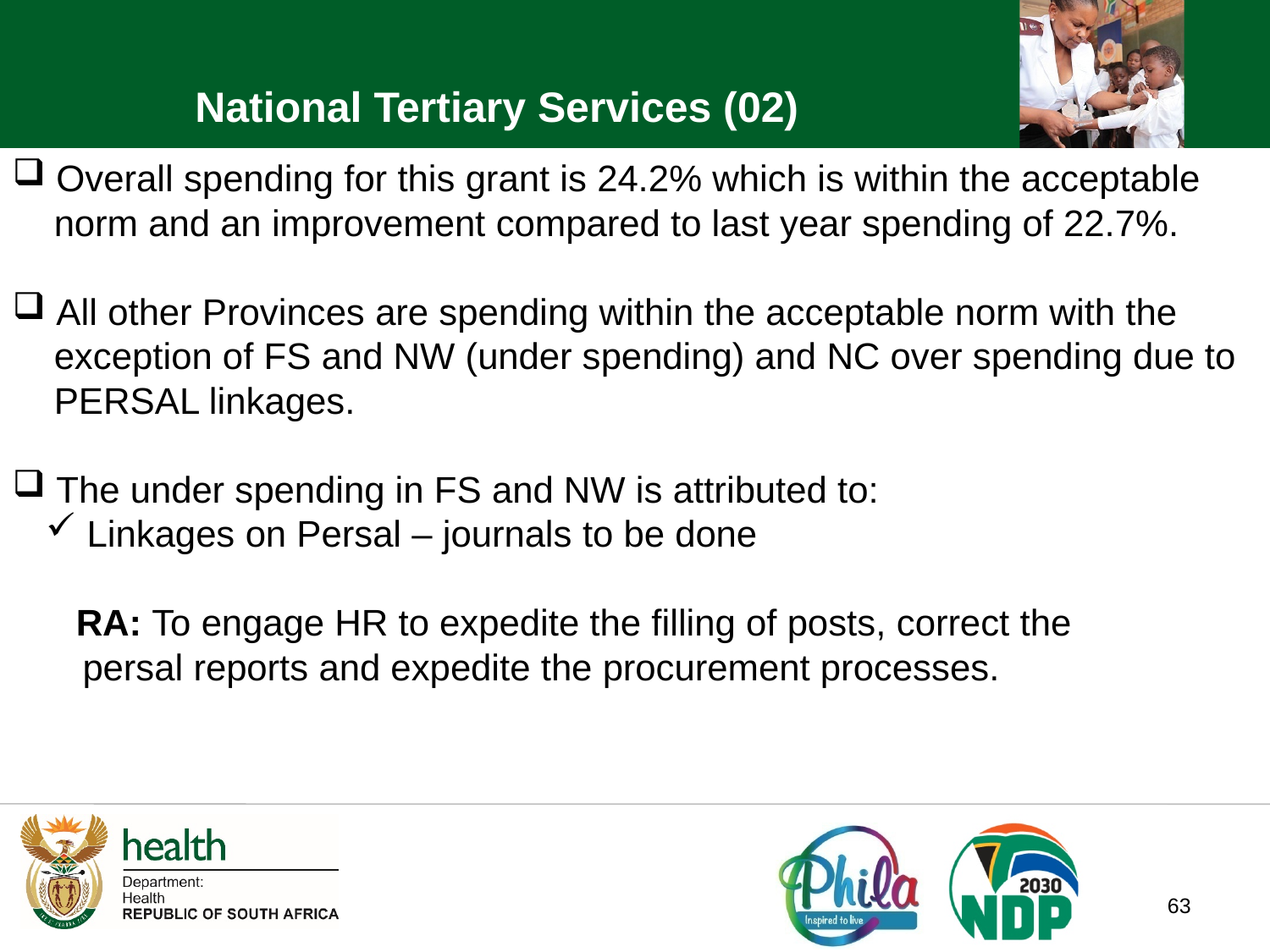

National Tertiary Services (02)
 Overall spending for this grant is 24.2% which is within the acceptable
    norm and an improvement compared to last year spending of 22.7%.

 All other Provinces are spending within the acceptable norm with the
    exception of FS and NW (under spending) and NC over spending due to
    PERSAL linkages.

 The under spending in FS and NW is attributed to:
 Linkages on Persal – journals to be done

RA: To engage HR to expedite the filling of posts, correct the
   persal reports and expedite the procurement processes.

63